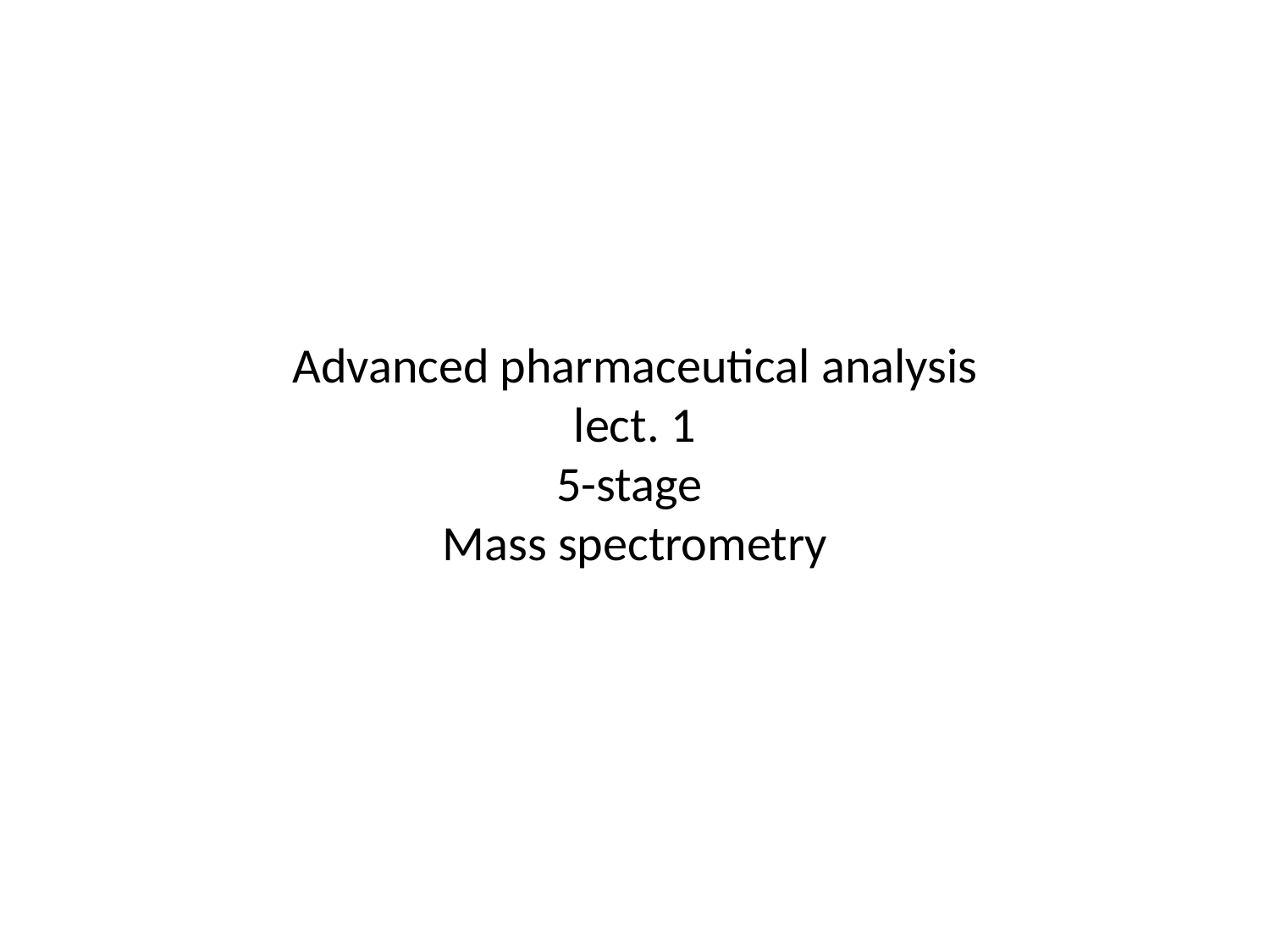

# Advanced pharmaceutical analysis lect. 1 5-stage Mass spectrometry